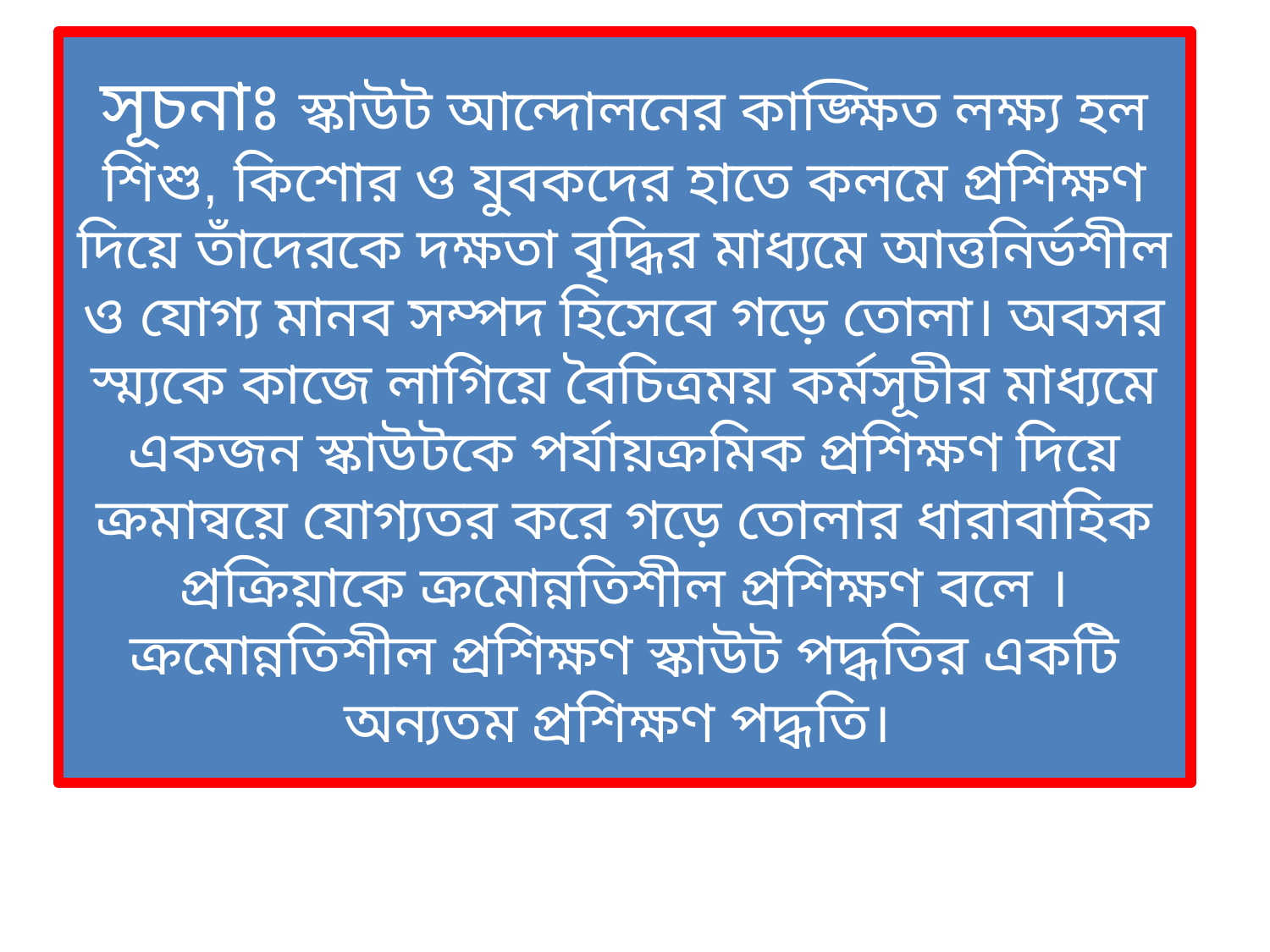

সূচনাঃ স্কাউট আন্দোলনের কাঙ্ক্ষিত লক্ষ্য হল শিশু, কিশোর ও যুবকদের হাতে কলমে প্রশিক্ষণ দিয়ে তাঁদেরকে দক্ষতা বৃদ্ধির মাধ্যমে আত্তনির্ভশীল ও যোগ্য মানব সম্পদ হিসেবে গড়ে তোলা। অবসর স্ম্যকে কাজে লাগিয়ে বৈচিত্রময় কর্মসূচীর মাধ্যমে একজন স্কাউটকে পর্যায়ক্রমিক প্রশিক্ষণ দিয়ে ক্রমান্বয়ে যোগ্যতর করে গড়ে তোলার ধারাবাহিক প্রক্রিয়াকে ক্রমোন্নতিশীল প্রশিক্ষণ বলে । ক্রমোন্নতিশীল প্রশিক্ষণ স্কাউট পদ্ধতির একটি অন্যতম প্রশিক্ষণ পদ্ধতি।